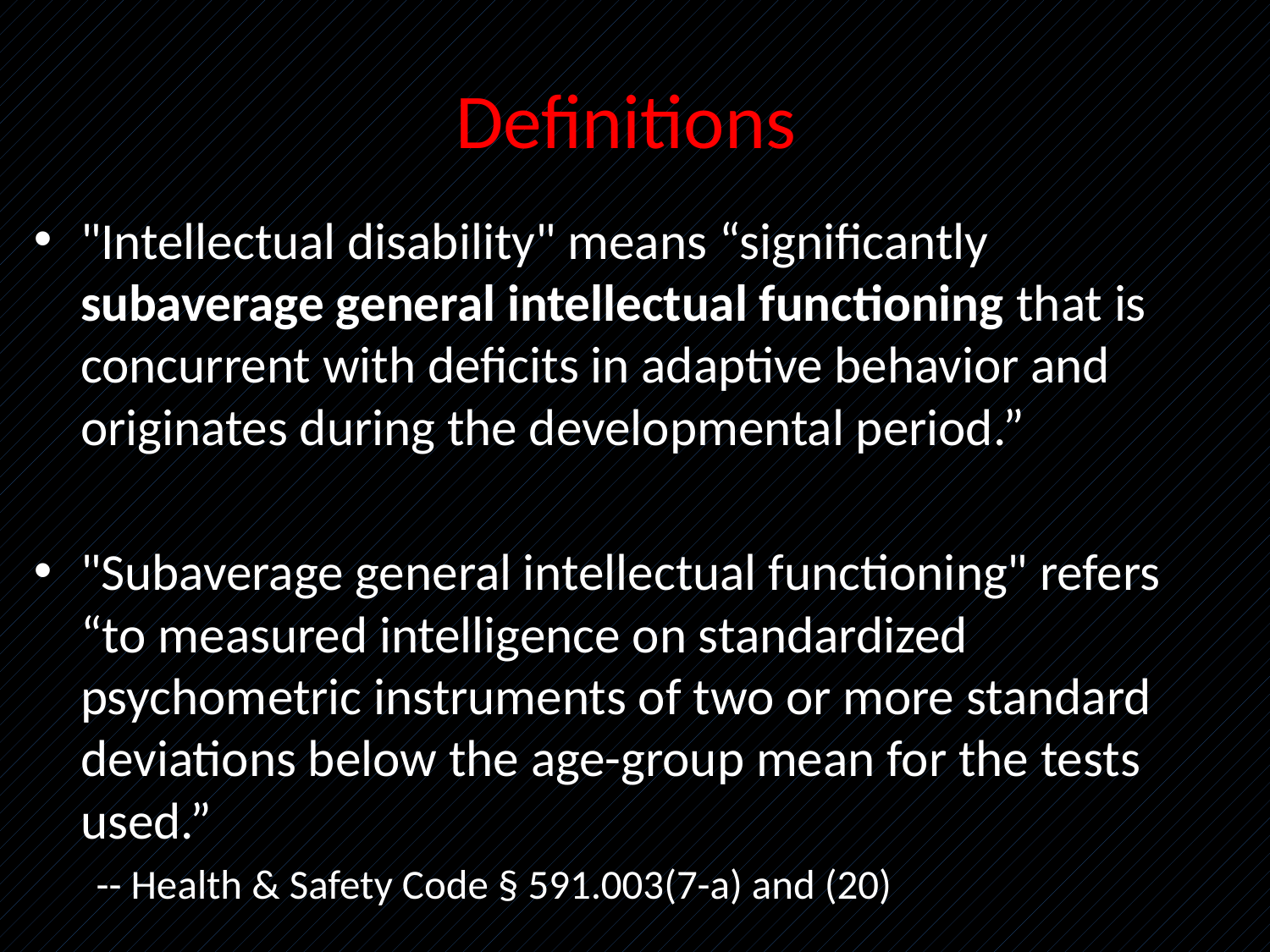

# Definitions
"Intellectual disability" means “significantly subaverage general intellectual functioning that is concurrent with deficits in adaptive behavior and originates during the developmental period.”

"Subaverage general intellectual functioning" refers “to measured intelligence on standardized psychometric instruments of two or more standard deviations below the age-group mean for the tests used.”
-- Health & Safety Code § 591.003(7-a) and (20)